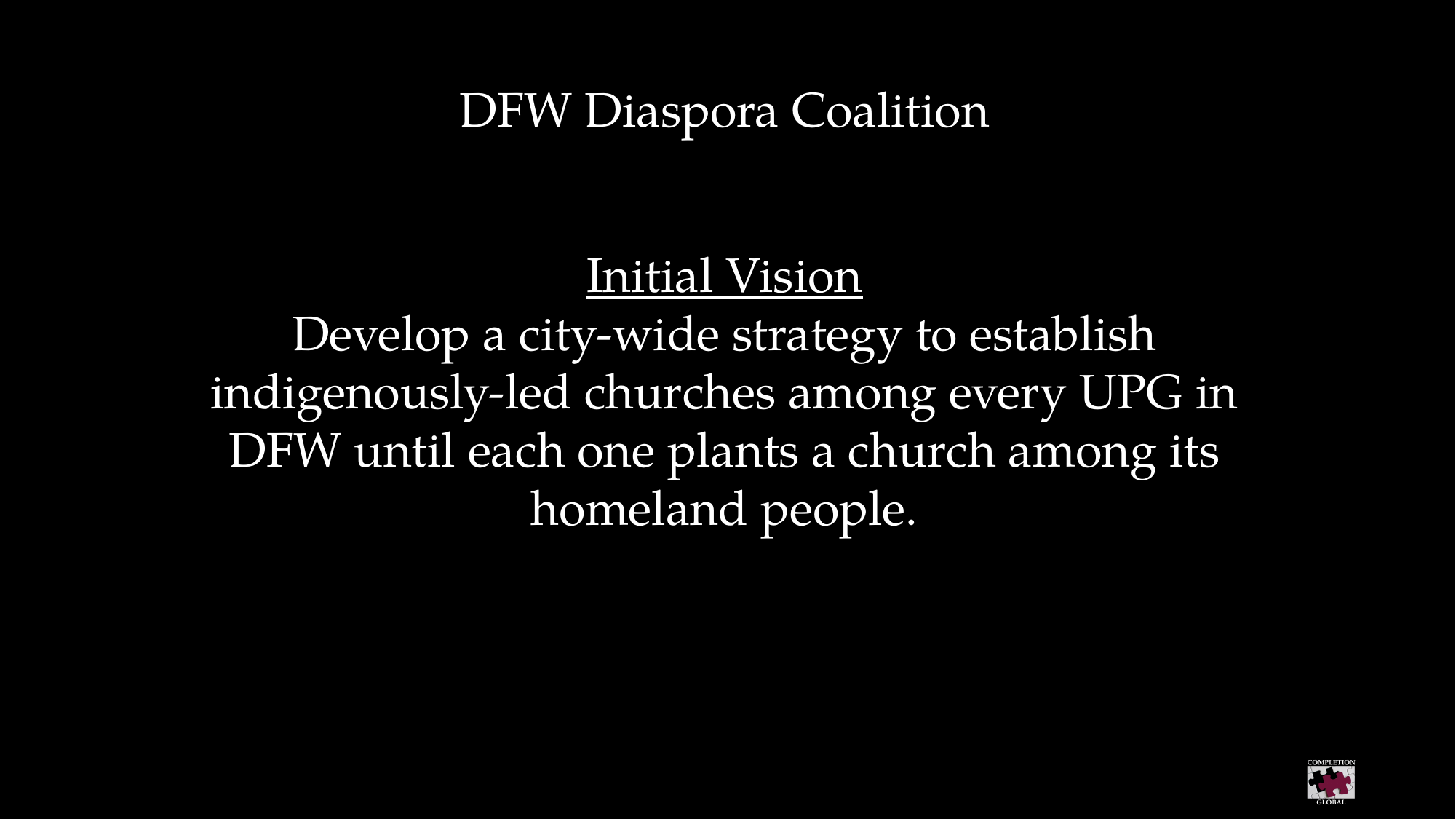

DFW Diaspora Coalition
Initial Vision
Develop a city-wide strategy to establish indigenously-led churches among every UPG in DFW until each one plants a church among its homeland people.